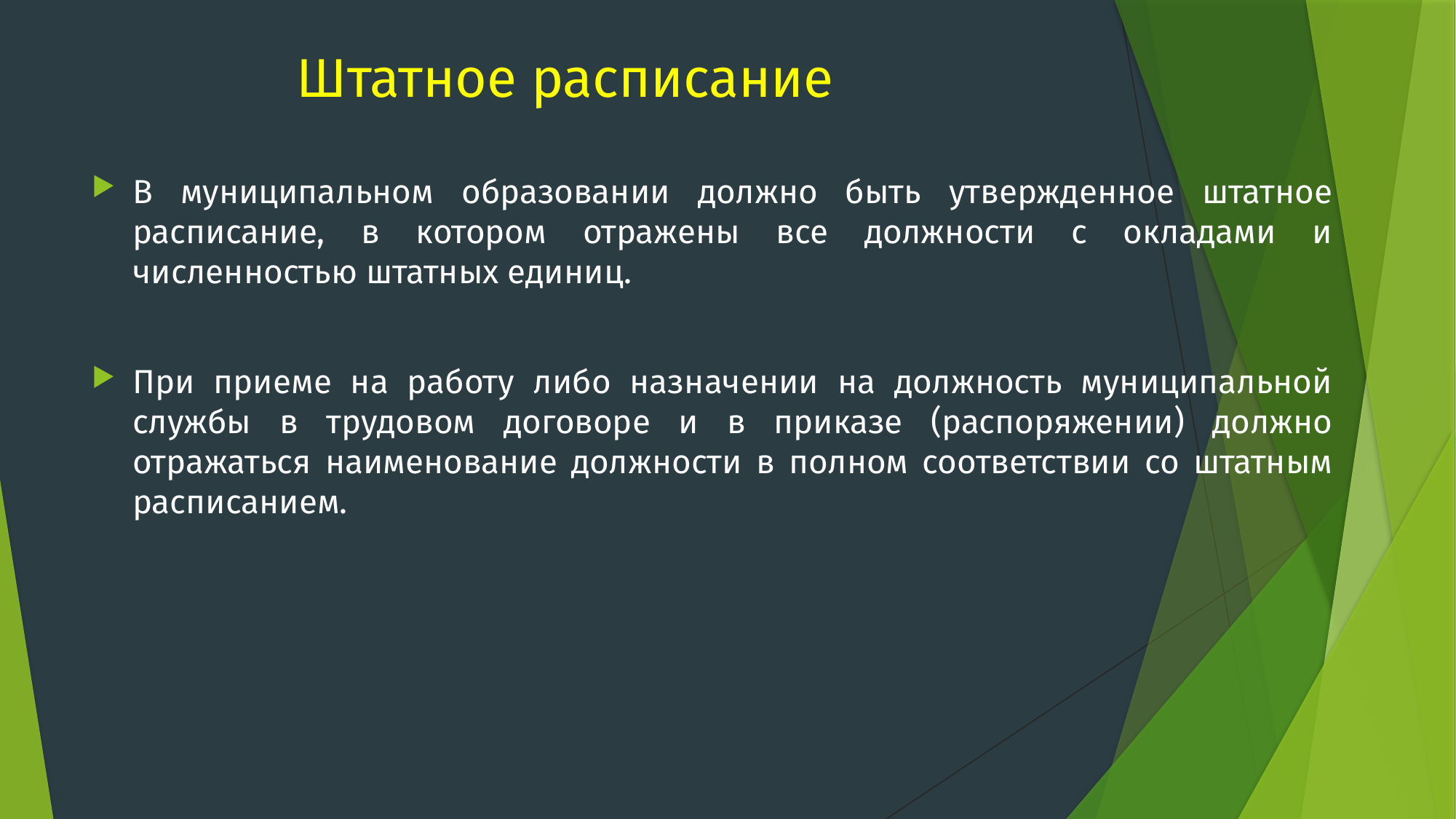

# Штатное расписание
В муниципальном образовании должно быть утвержденное штатное расписание, в котором отражены все должности с окладами и численностью штатных единиц.

При приеме на работу либо назначении на должность муниципальной службы в трудовом договоре и в приказе (распоряжении) должно отражаться наименование должности в полном соответствии со штатным расписанием.